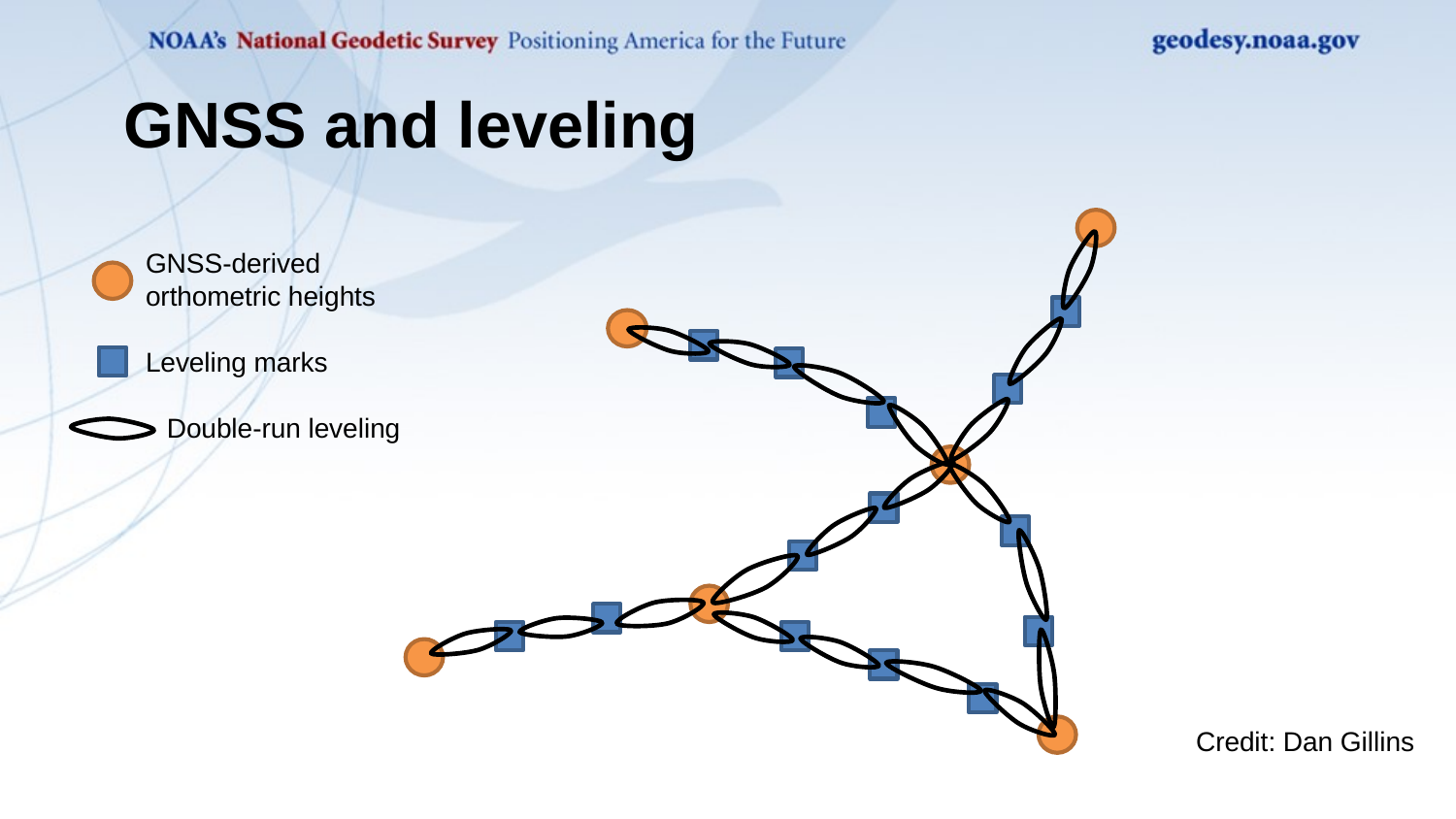

GNSS and leveling

GNSS-derived orthometric heights

Leveling marks

Double-run leveling

Credit: Dan Gillins